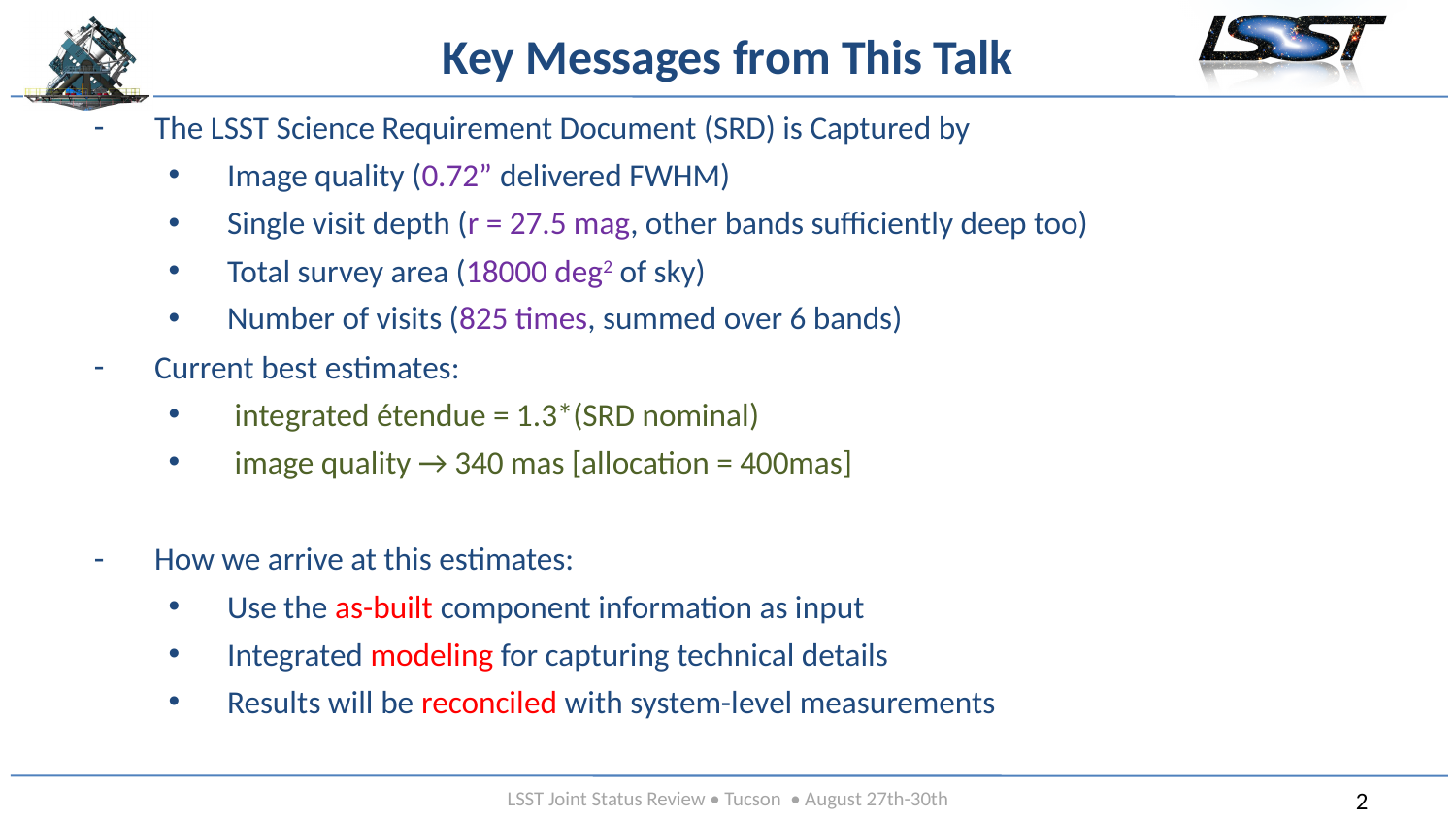

# Key Messages from This Talk
The LSST Science Requirement Document (SRD) is Captured by
Image quality (0.72” delivered FWHM)
Single visit depth (r = 27.5 mag, other bands sufficiently deep too)
Total survey area (18000 deg2 of sky)
Number of visits (825 times, summed over 6 bands)
Current best estimates:
 integrated étendue = 1.3*(SRD nominal)
 image quality → 340 mas [allocation = 400mas]

How we arrive at this estimates:
Use the as-built component information as input
Integrated modeling for capturing technical details
Results will be reconciled with system-level measurements